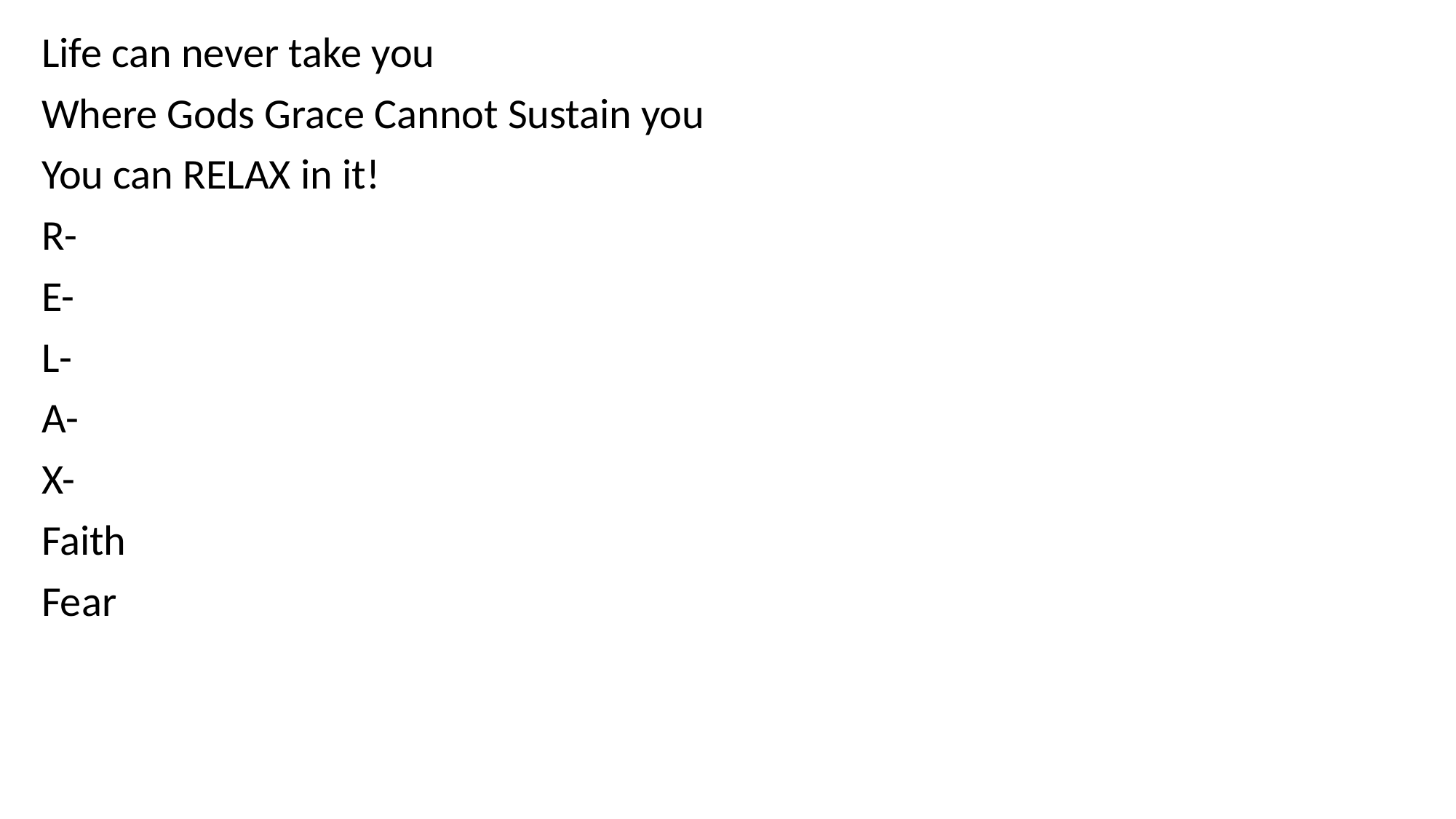

Life can never take you
Where Gods Grace Cannot Sustain you
You can RELAX in it!
R-
E-
L-
A-
X-
Faith
Fear